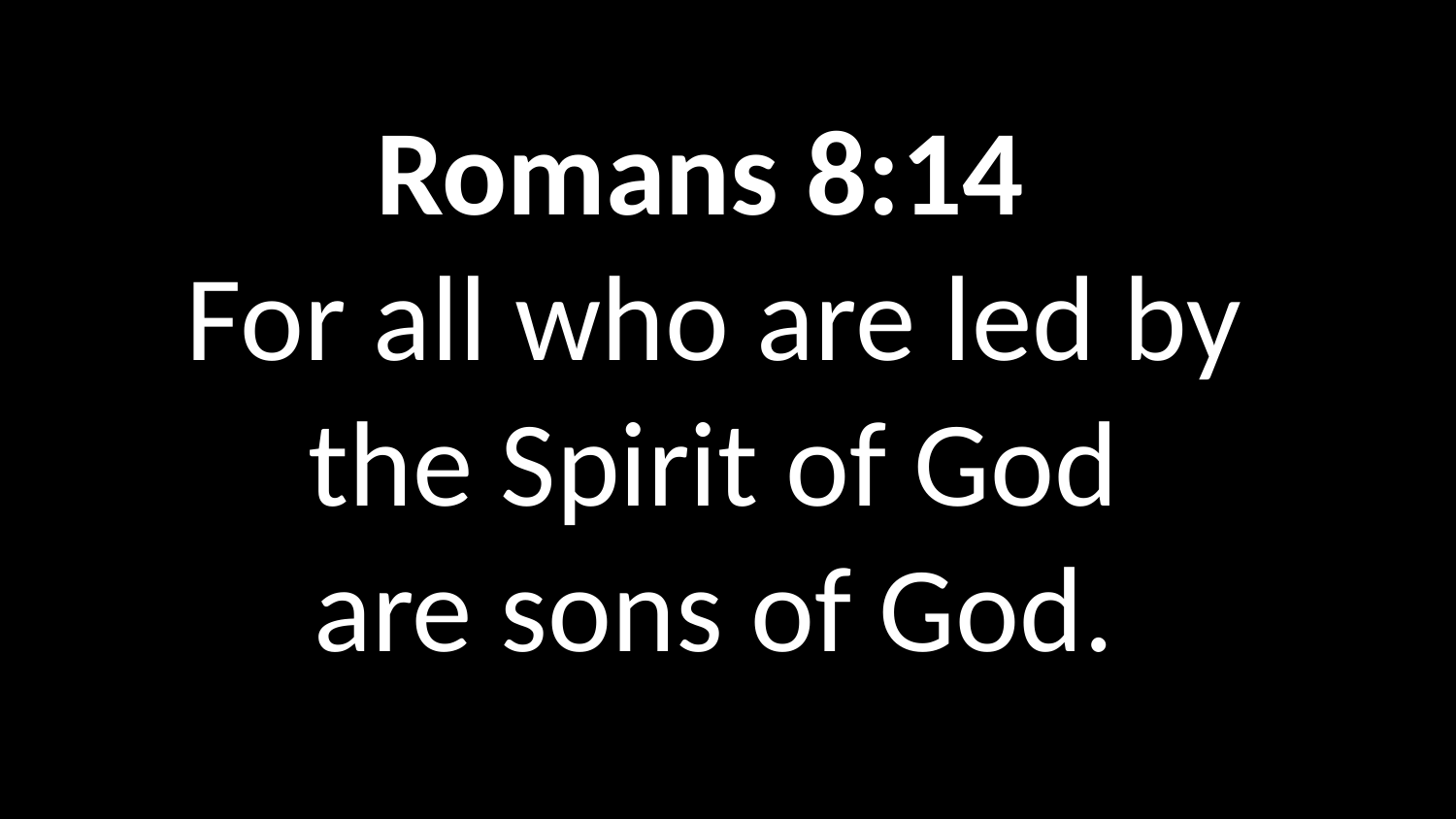

Romans 8:14
For all who are led by the Spirit of God are sons of God.